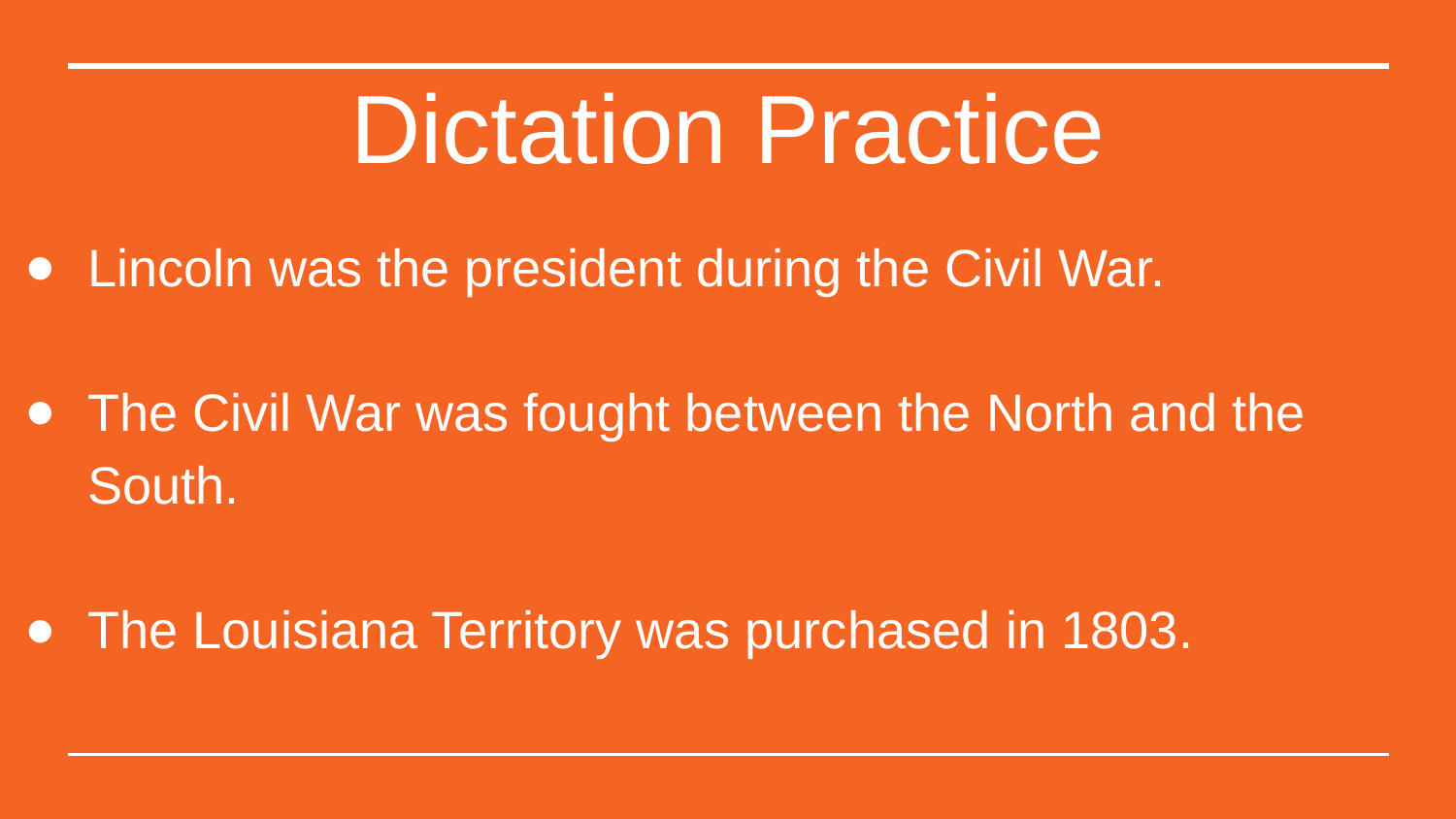

# Dictation Practice
Lincoln was the president during the Civil War.

The Civil War was fought between the North and the South.

The Louisiana Territory was purchased in 1803.